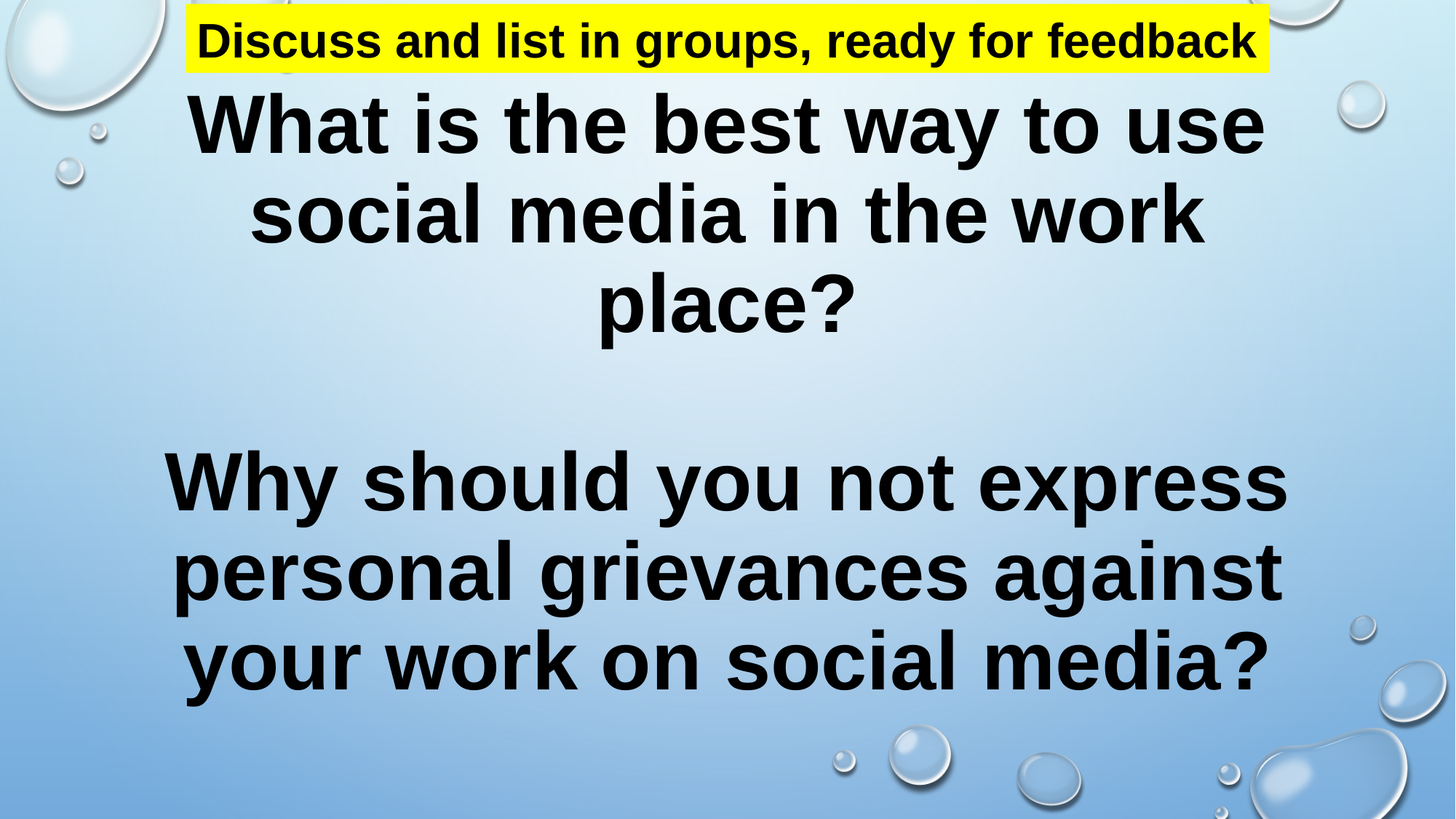

Discuss and list in groups, ready for feedback
# What is the best way to use social media in the work place? Why should you not express personal grievances against your work on social media?